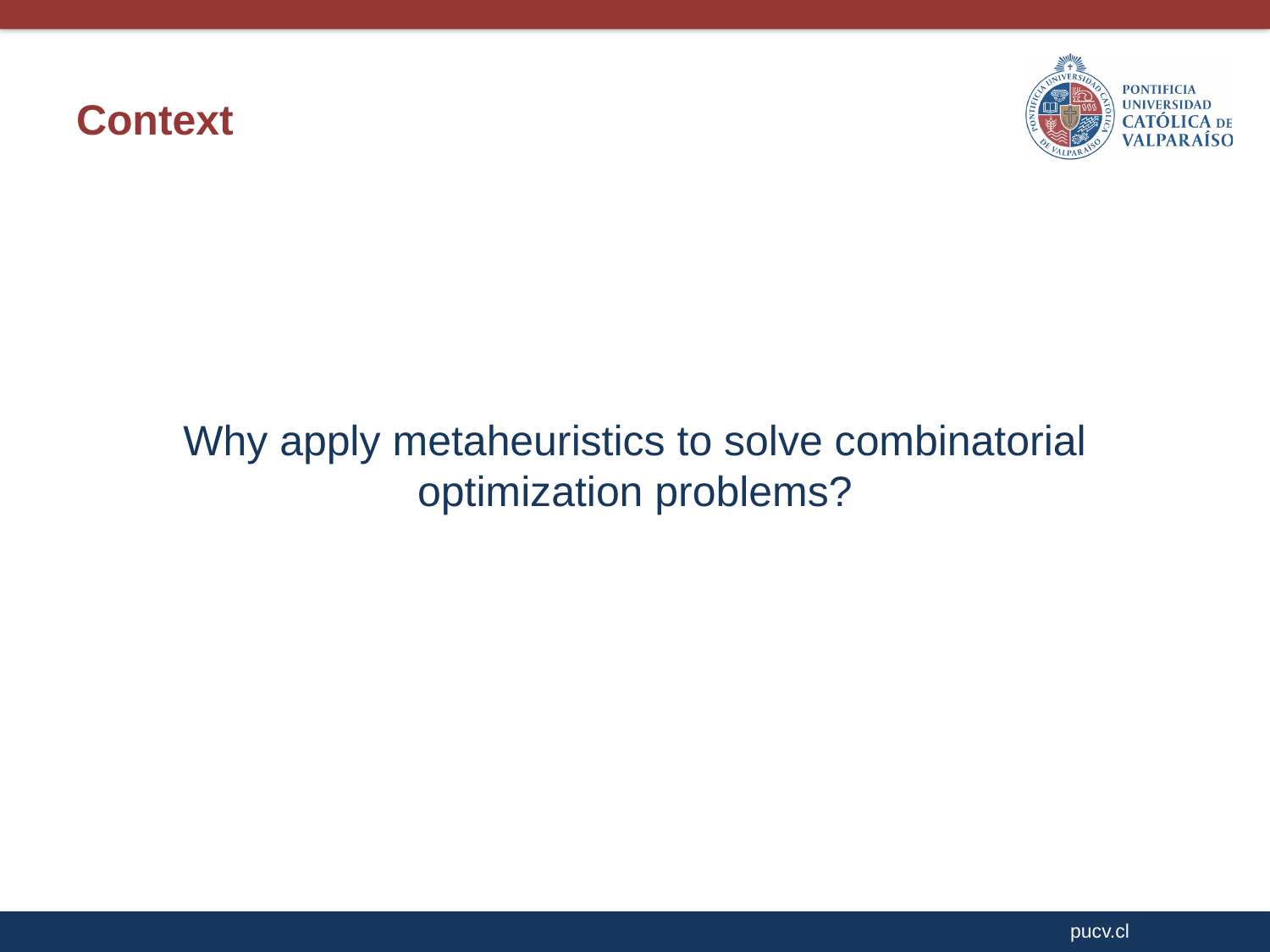

Context
# Why apply metaheuristics to solve combinatorial optimization problems?